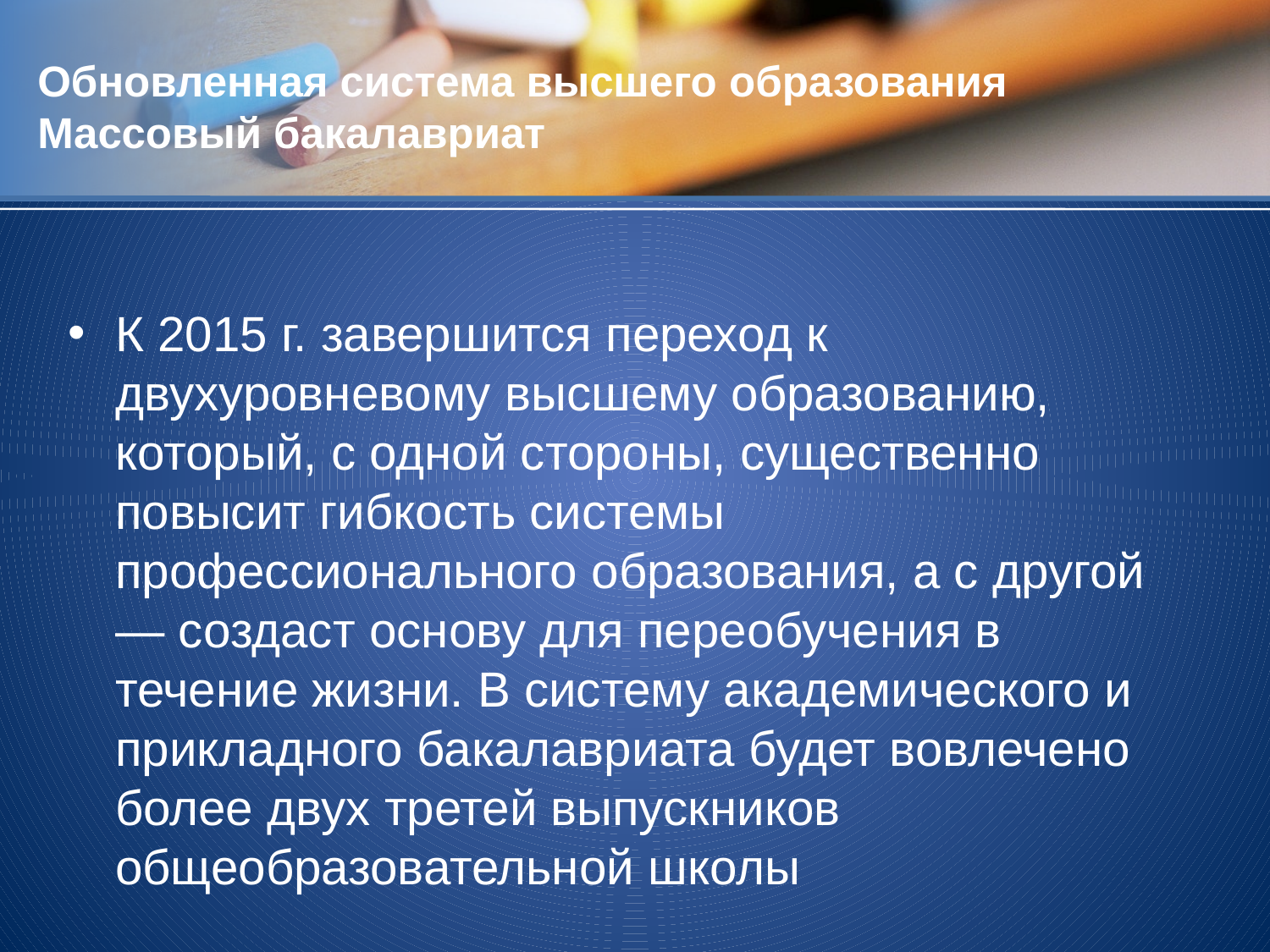

# Обновленная система высшего образования Массовый бакалавриат
К 2015 г. завершится переход к двухуровневому высшему образова­нию, который, с одной стороны, существенно повысит гибкость системы профессионального образования, а с другой — создаст основу для пере­обучения в течение жизни. В систему академического и прикладного бакалавриата будет вовлечено более двух третей выпускников общеобразовательной школы